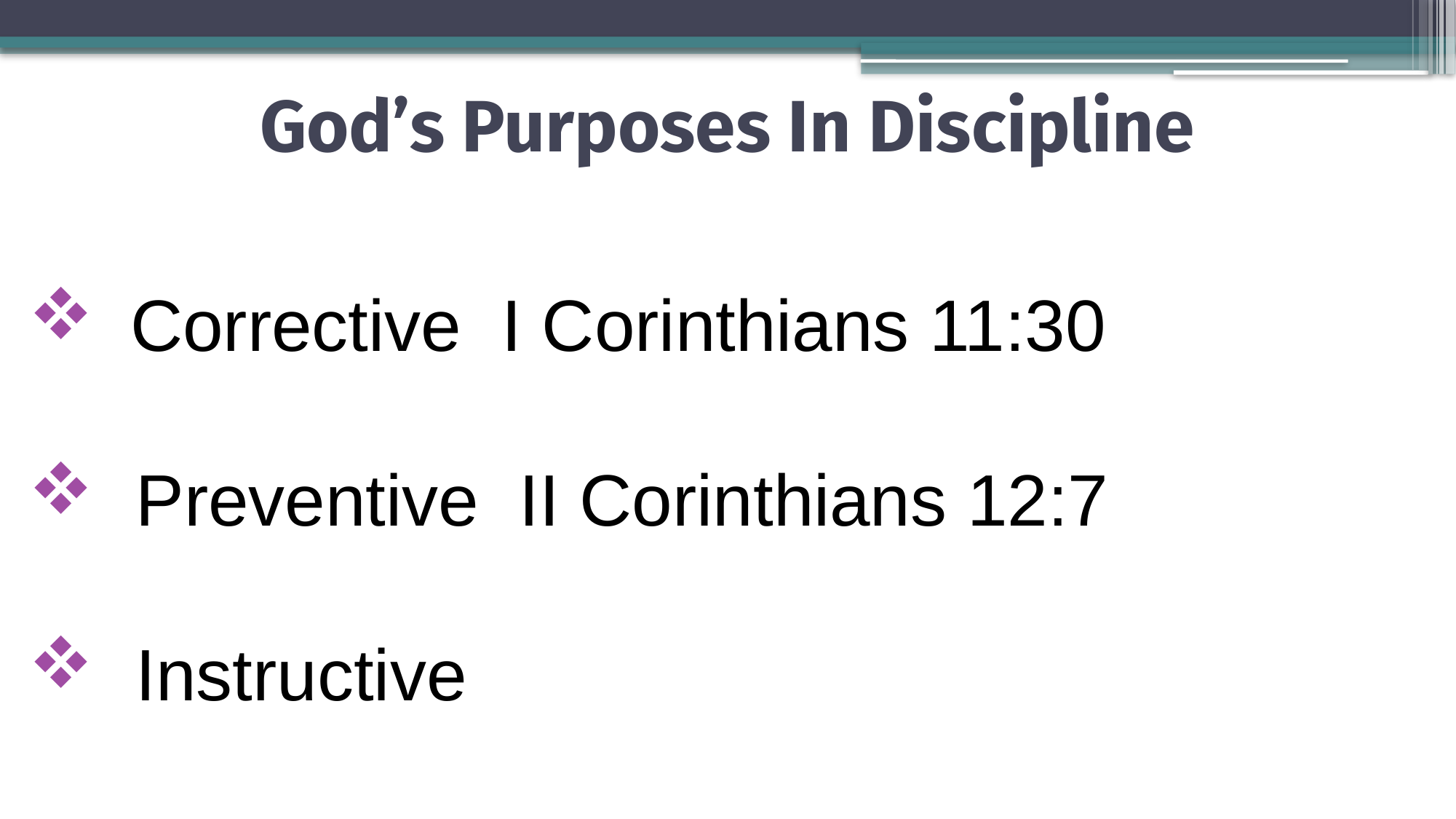

# God’s Purposes In Discipline
  Corrective  I Corinthians 11:30

  Preventive  II Corinthians 12:7

  Instructive